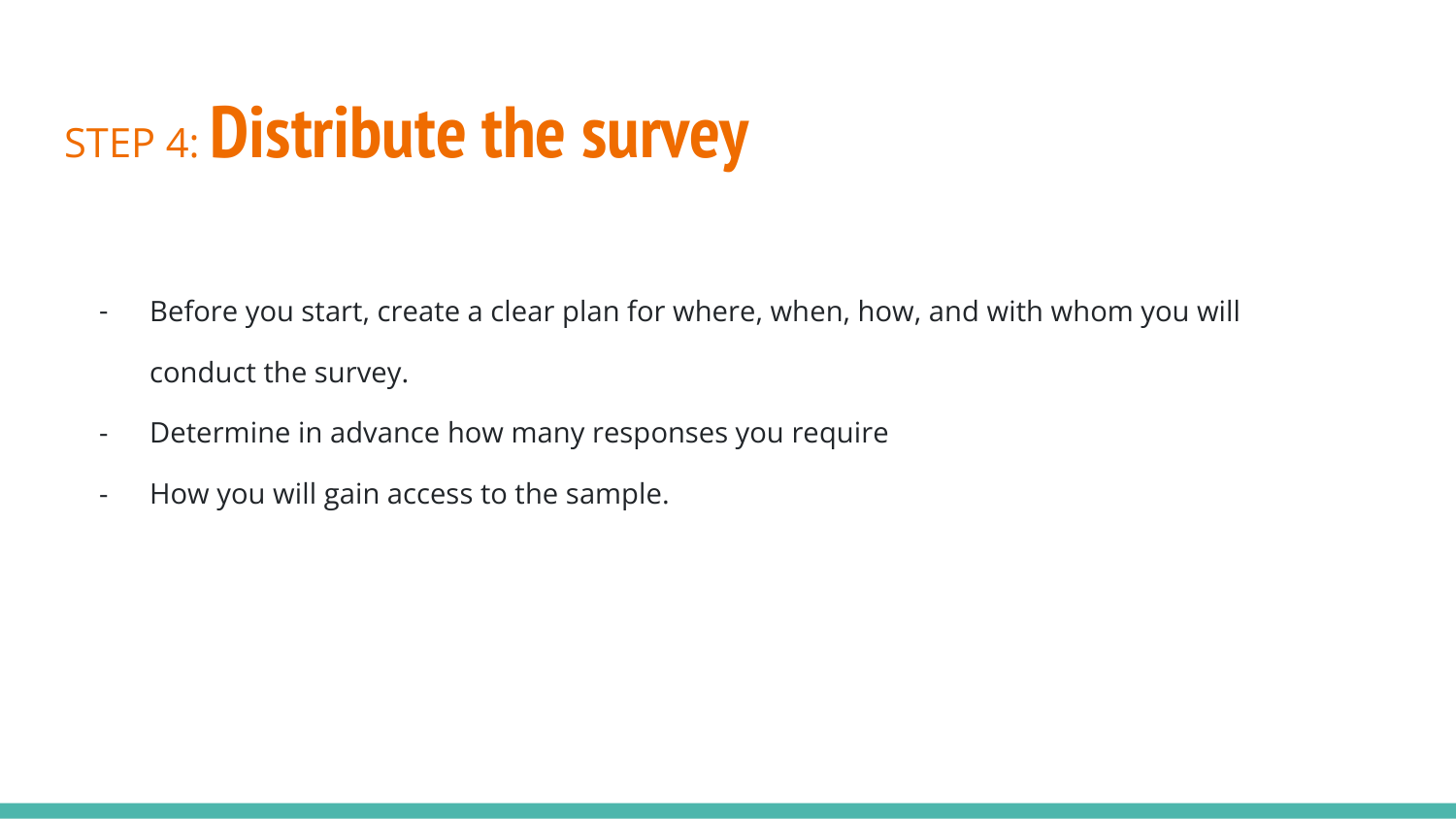

# STEP 4: Distribute the survey
Before you start, create a clear plan for where, when, how, and with whom you will conduct the survey.
Determine in advance how many responses you require
How you will gain access to the sample.